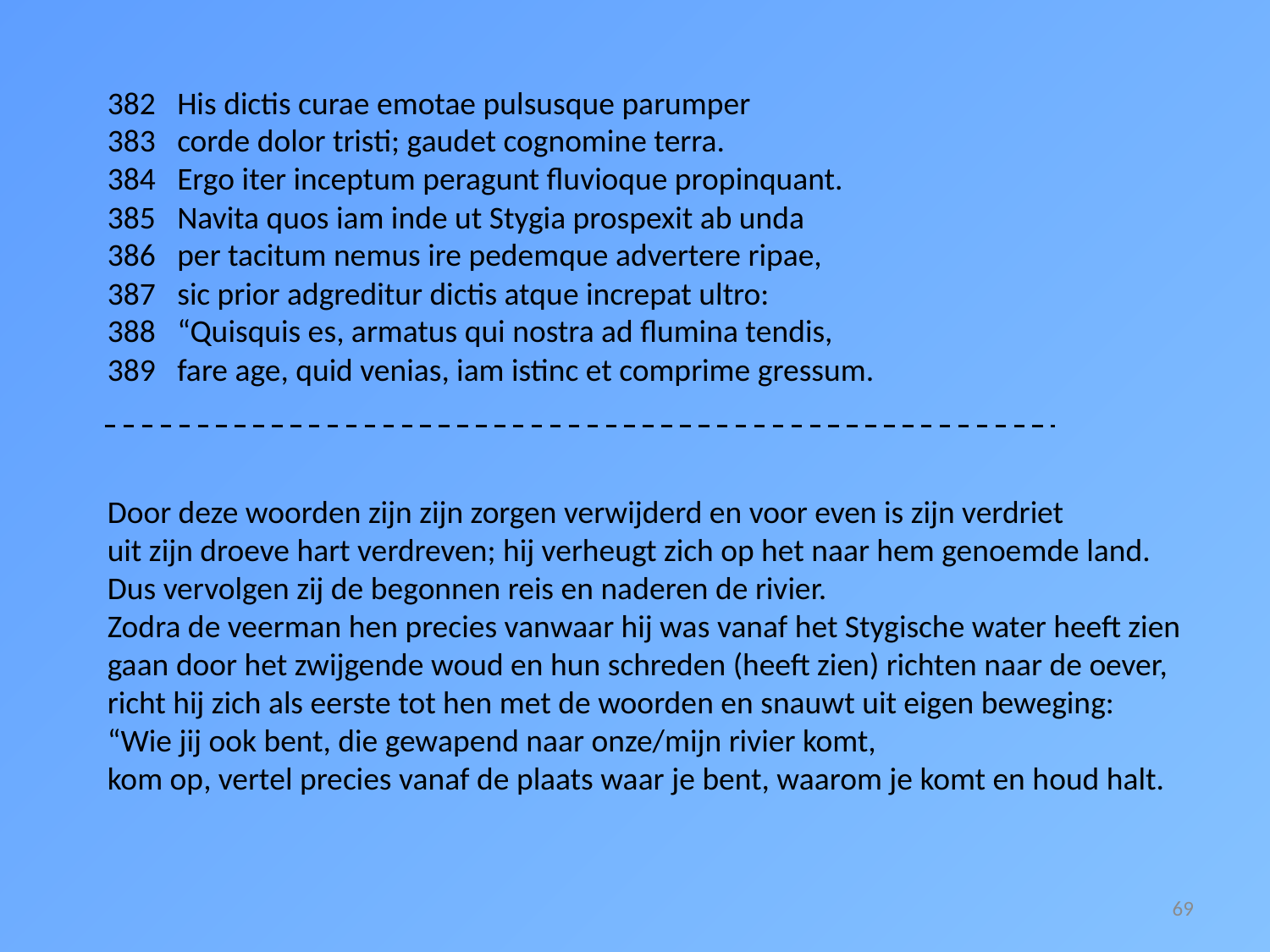

382   His dictis curae emotae pulsusque parumper
383   corde dolor tristi; gaudet cognomine terra.
384   Ergo iter inceptum peragunt fluvioque propinquant.
385   Navita quos iam inde ut Stygia prospexit ab unda
386   per tacitum nemus ire pedemque advertere ripae,
387   sic prior adgreditur dictis atque increpat ultro:
388   “Quisquis es, armatus qui nostra ad flumina tendis,
389   fare age, quid venias, iam istinc et comprime gressum.
Door deze woorden zijn zijn zorgen verwijderd en voor even is zijn verdriet
uit zijn droeve hart verdreven; hij verheugt zich op het naar hem genoemde land.
Dus vervolgen zij de begonnen reis en naderen de rivier.
Zodra de veerman hen precies vanwaar hij was vanaf het Stygische water heeft zien
gaan door het zwijgende woud en hun schreden (heeft zien) richten naar de oever,
richt hij zich als eerste tot hen met de woorden en snauwt uit eigen beweging:
“Wie jij ook bent, die gewapend naar onze/mijn rivier komt,
kom op, vertel precies vanaf de plaats waar je bent, waarom je komt en houd halt.
69